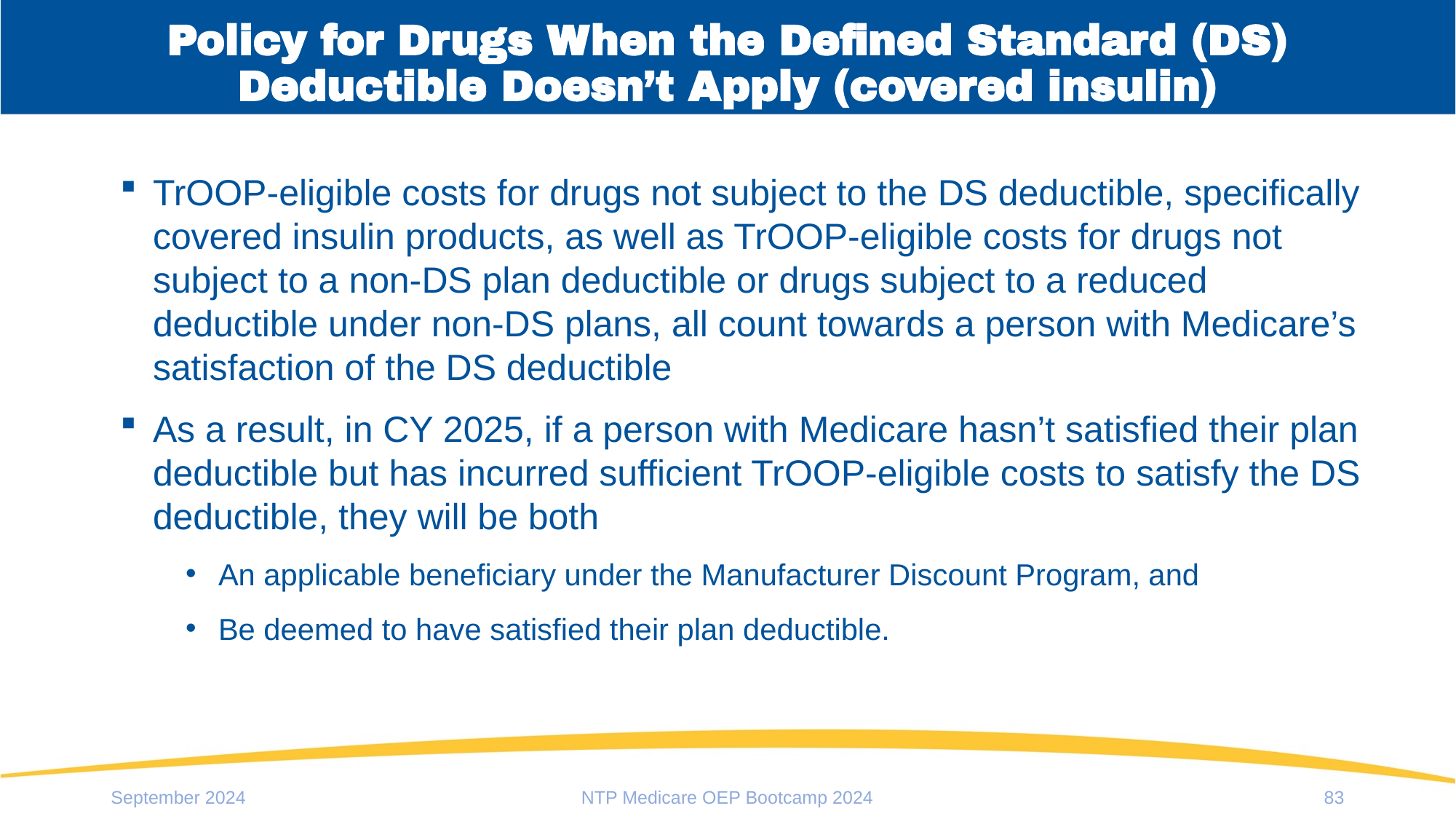

# Policy for Drugs When the Defined Standard (DS) Deductible Doesn’t Apply (covered insulin)
TrOOP-eligible costs for drugs not subject to the DS deductible, specifically covered insulin products, as well as TrOOP-eligible costs for drugs not subject to a non-DS plan deductible or drugs subject to a reduced deductible under non-DS plans, all count towards a person with Medicare’s satisfaction of the DS deductible
As a result, in CY 2025, if a person with Medicare hasn’t satisfied their plan deductible but has incurred sufficient TrOOP-eligible costs to satisfy the DS deductible, they will be both
An applicable beneficiary under the Manufacturer Discount Program, and
Be deemed to have satisfied their plan deductible.
September 2024
NTP Medicare OEP Bootcamp 2024
83